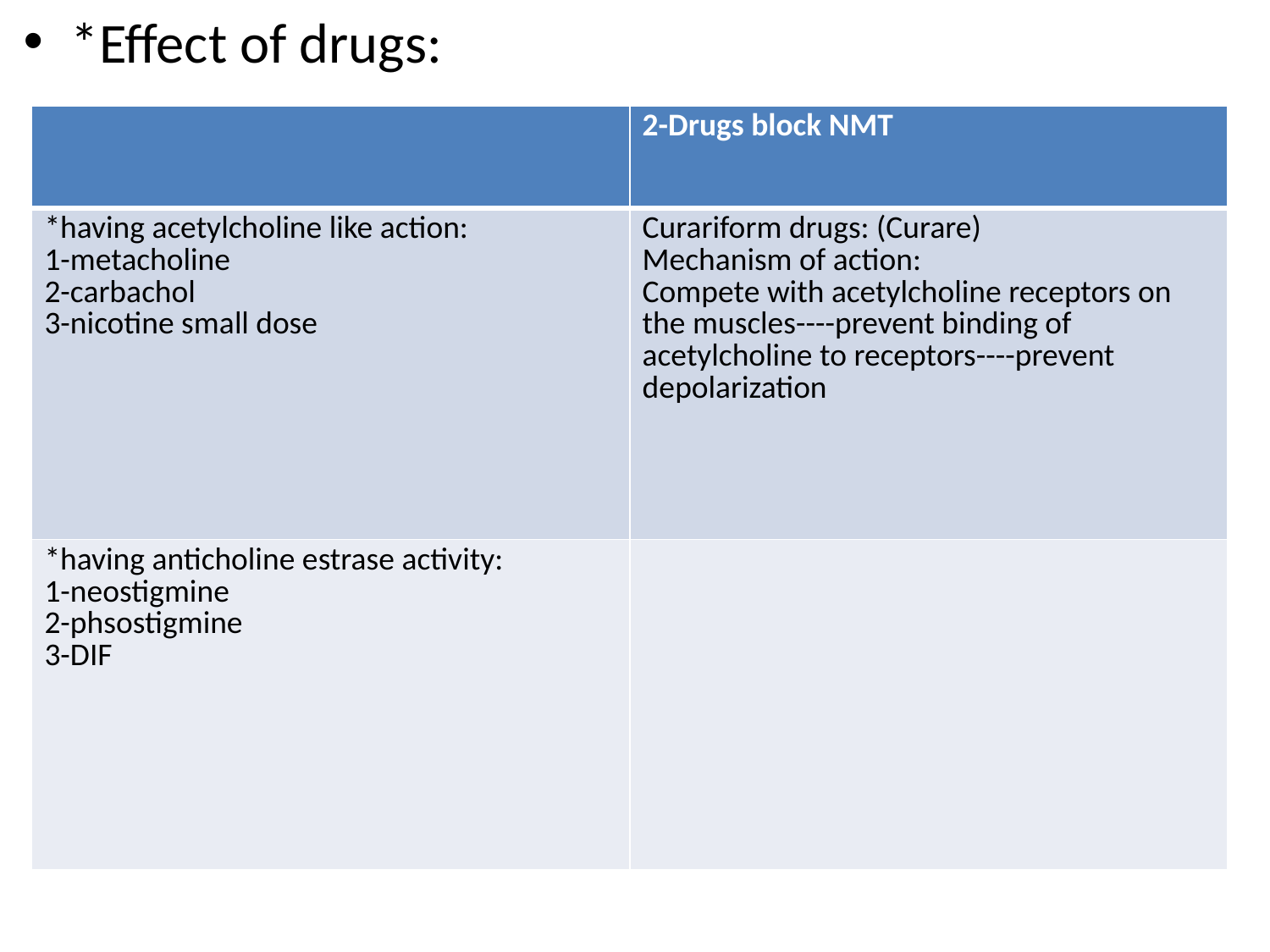

*Effect of drugs:
#
|  | 2-Drugs block NMT |
| --- | --- |
| \*having acetylcholine like action: 1-metacholine 2-carbachol 3-nicotine small dose | Curariform drugs: (Curare) Mechanism of action: Compete with acetylcholine receptors on the muscles----prevent binding of acetylcholine to receptors----prevent depolarization |
| \*having anticholine estrase activity: 1-neostigmine 2-phsostigmine 3-DIF |  |